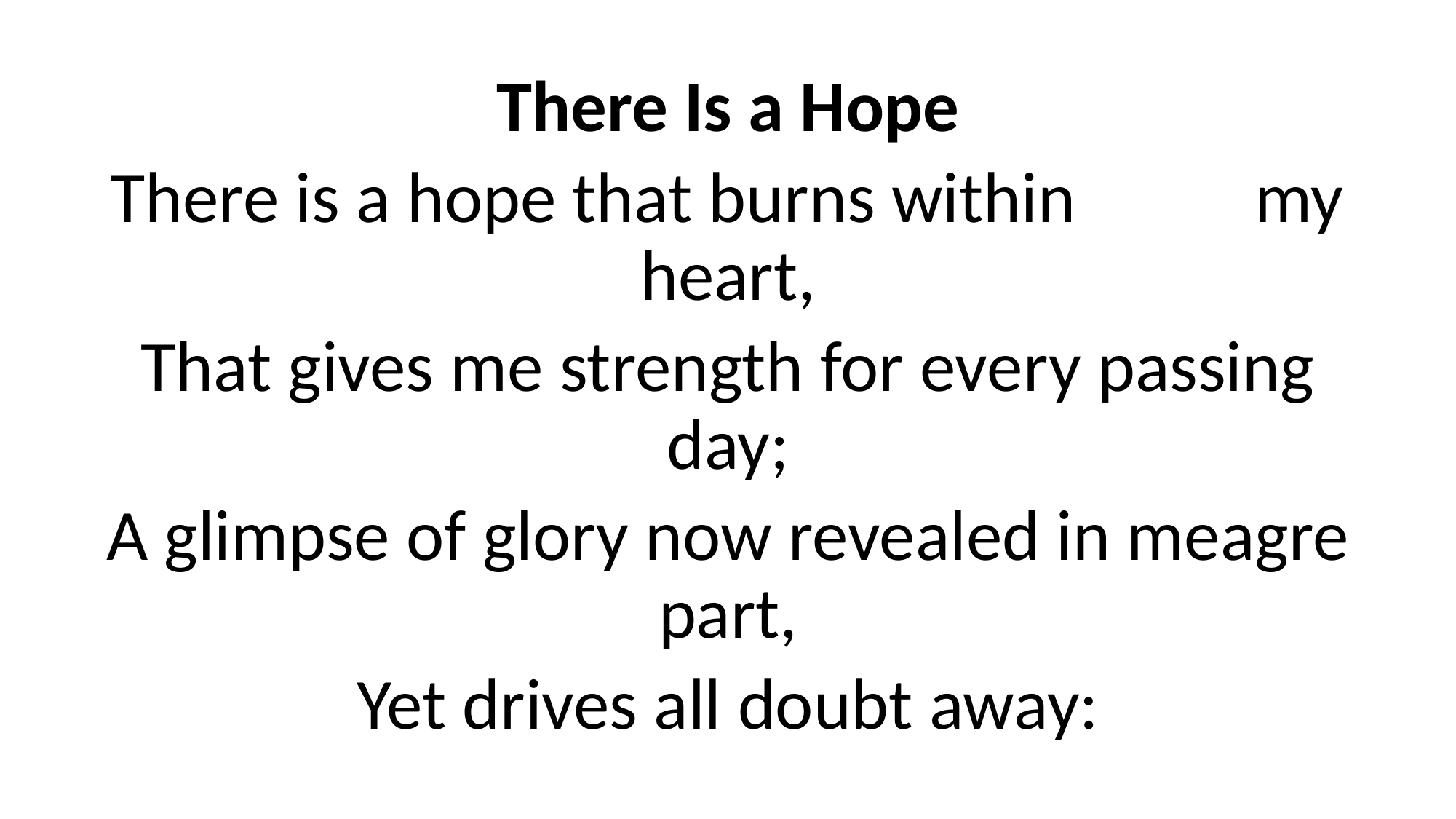

There Is a Hope
There is a hope that burns within           my heart,
That gives me strength for every passing day;
A glimpse of glory now revealed in meagre part,
Yet drives all doubt away: